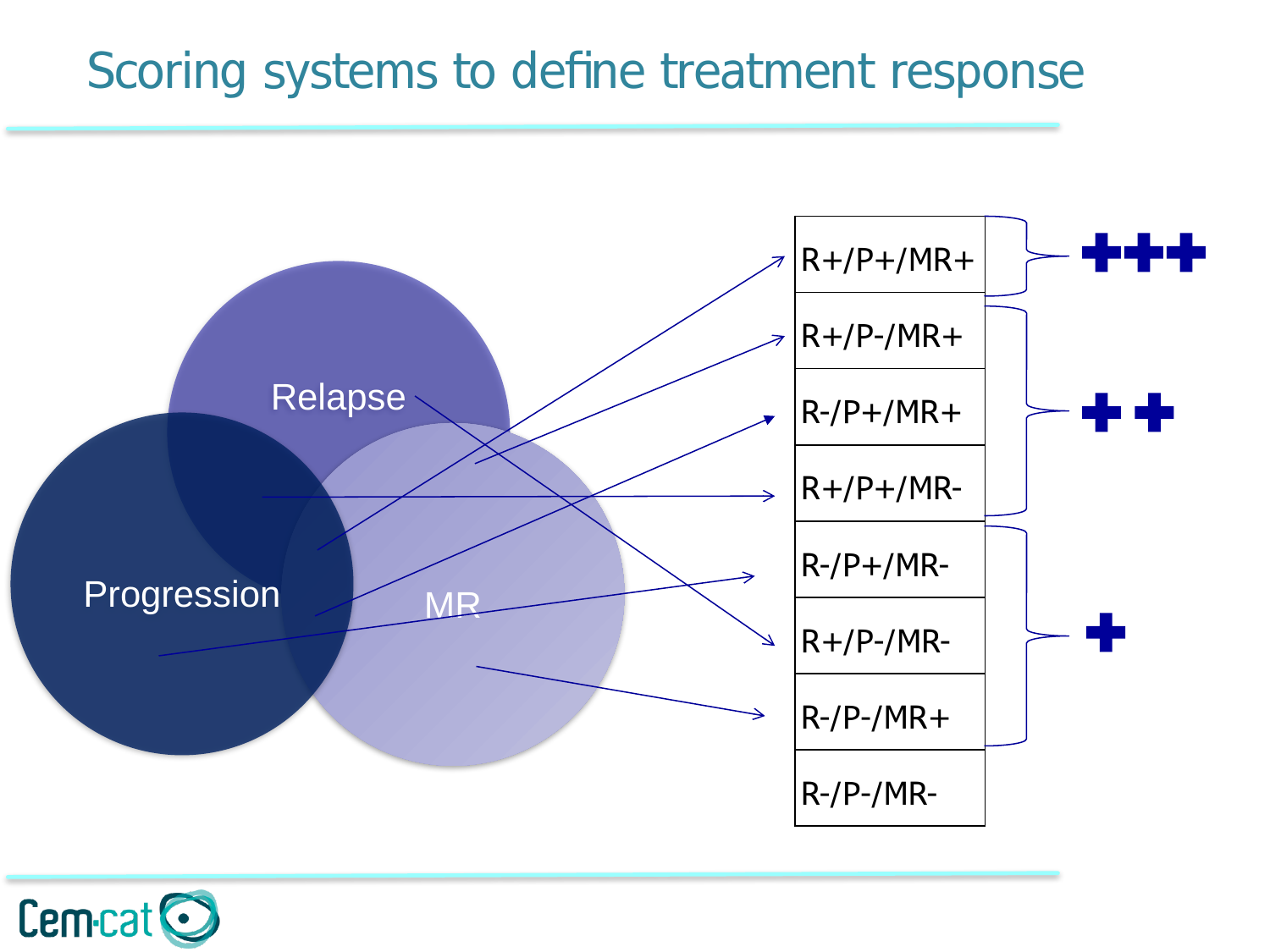

Scoring systems to define treatment response
| R+/P+/MR+ |
| --- |
| R+/P-/MR+ |
| R-/P+/MR+ |
| R+/P+/MR- |
| R-/P+/MR- |
| R+/P-/MR- |
| R-/P-/MR+ |
| R-/P-/MR- |

Relapse
MR
Progression